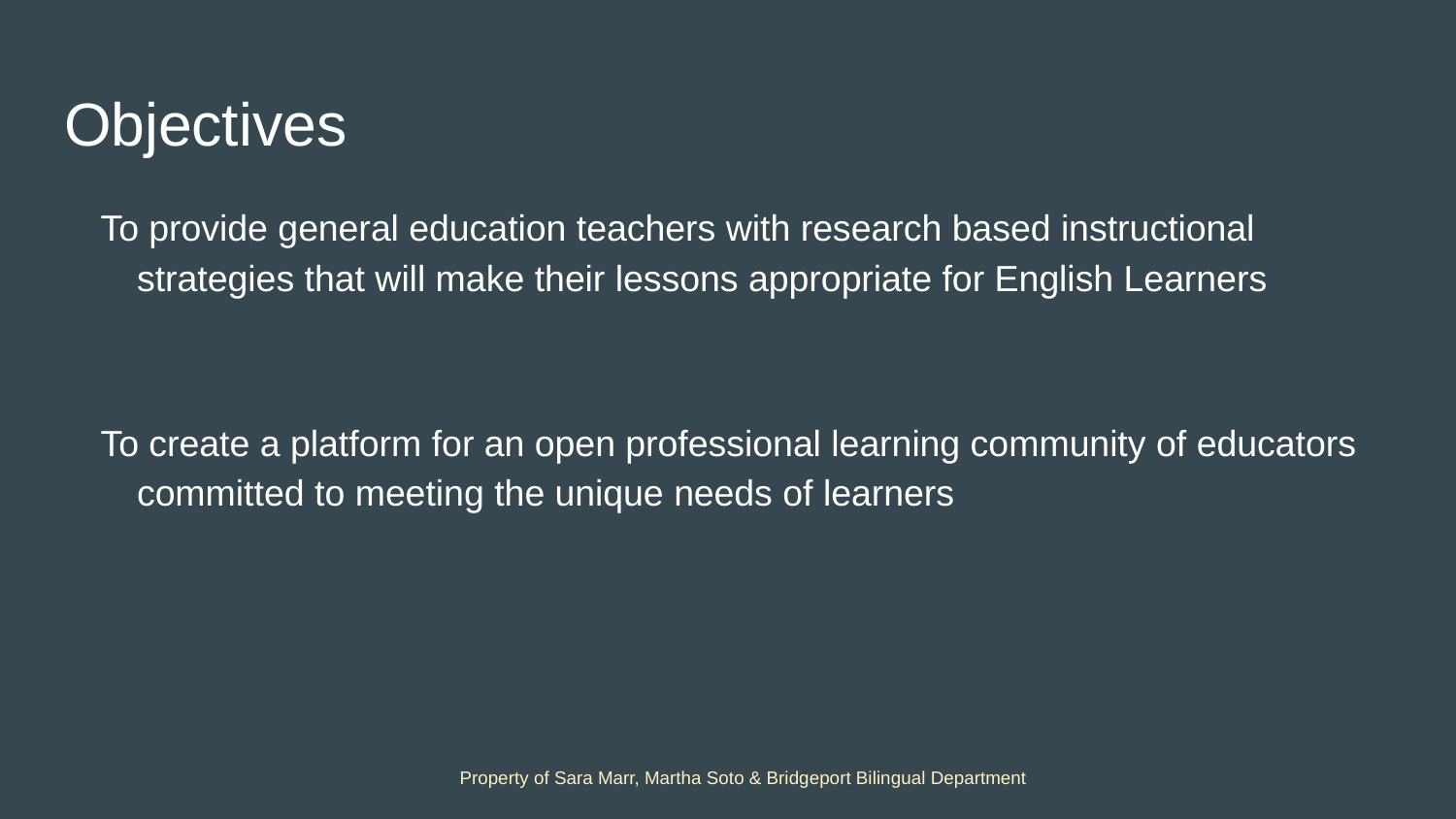

# Objectives
To provide general education teachers with research based instructional strategies that will make their lessons appropriate for English Learners

To create a platform for an open professional learning community of educators committed to meeting the unique needs of learners
Property of Sara Marr, Martha Soto & Bridgeport Bilingual Department